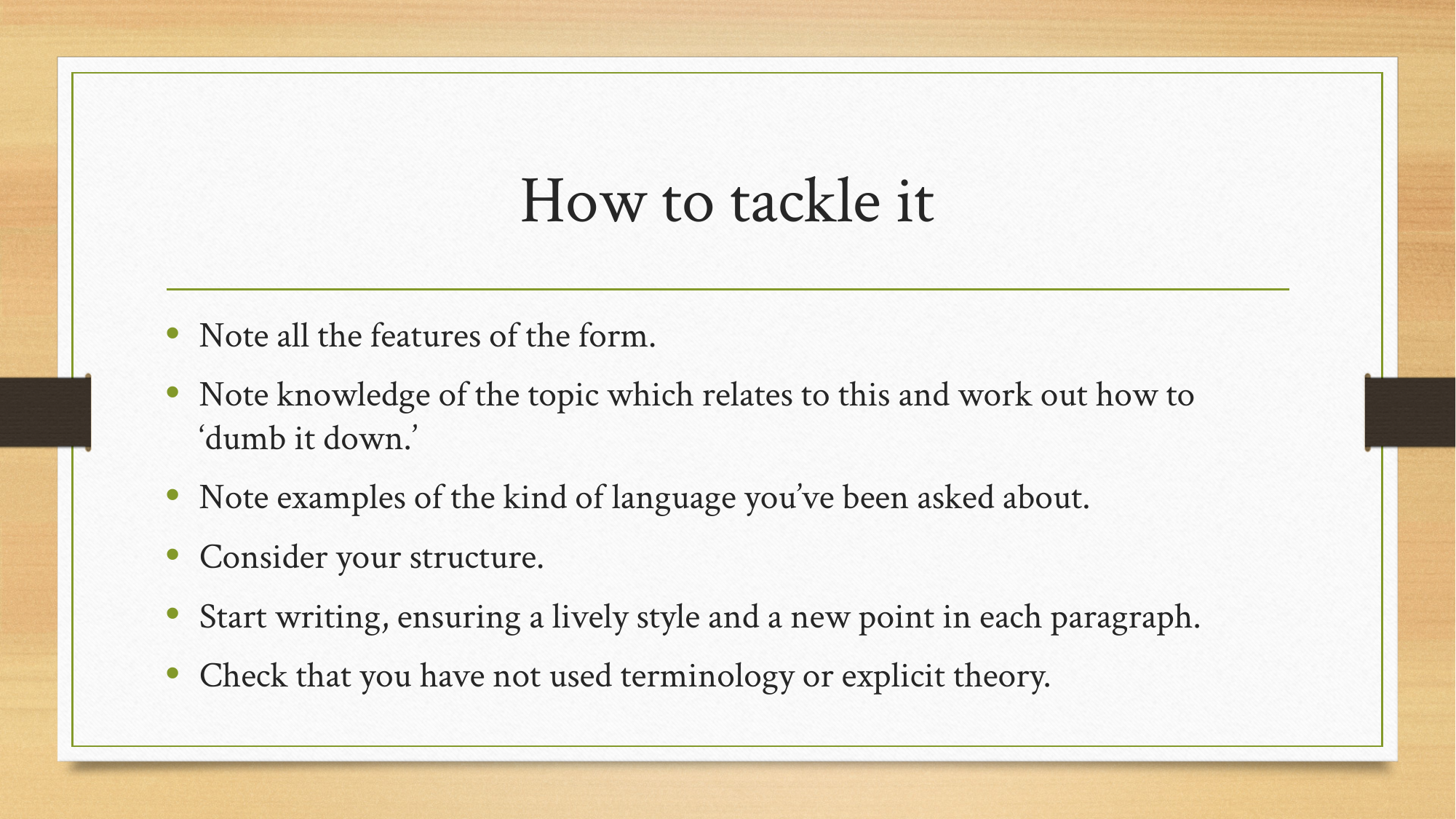

# How to tackle it
Note all the features of the form.
Note knowledge of the topic which relates to this and work out how to ‘dumb it down.’
Note examples of the kind of language you’ve been asked about.
Consider your structure.
Start writing, ensuring a lively style and a new point in each paragraph.
Check that you have not used terminology or explicit theory.